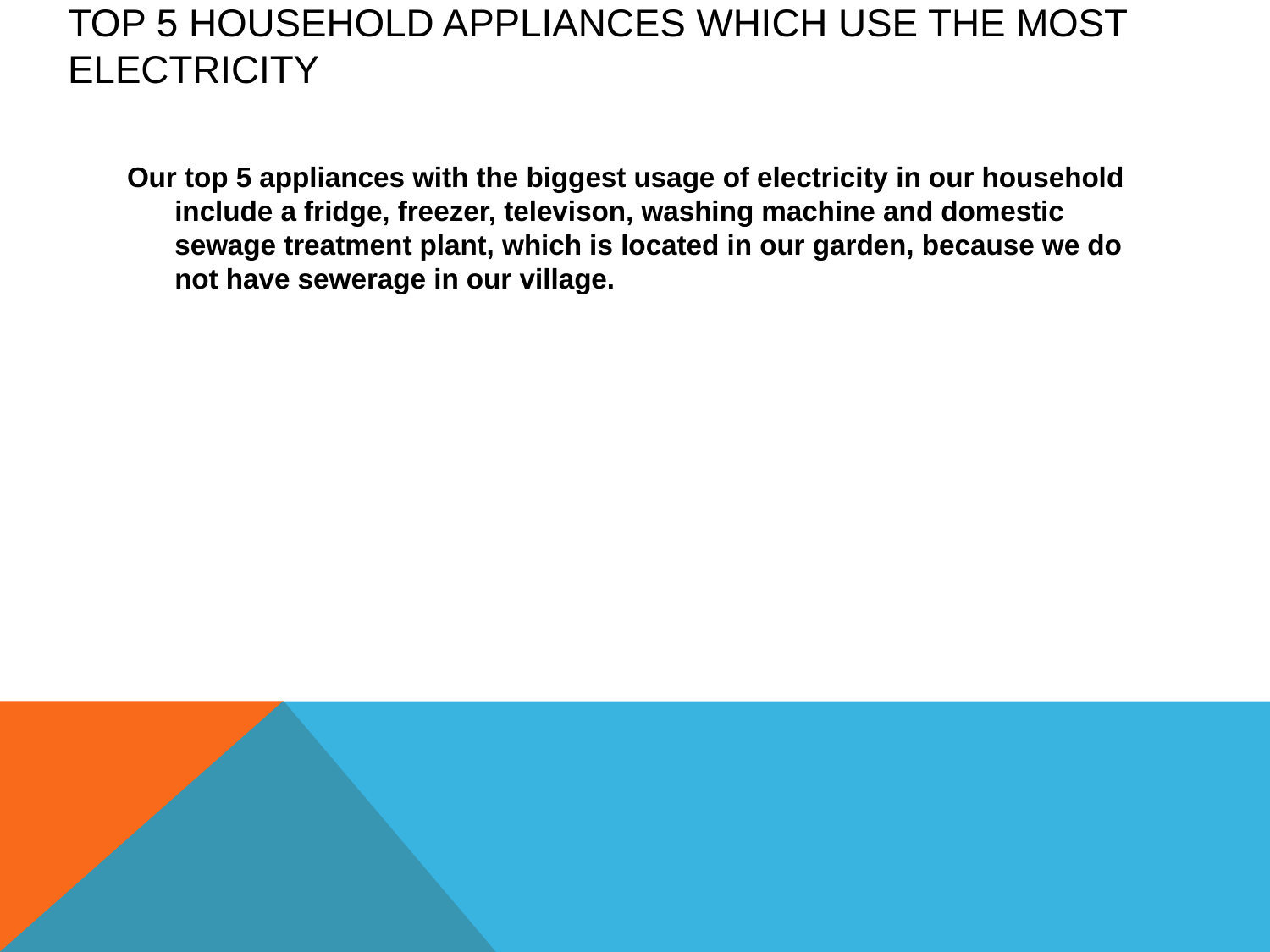

# Top 5 household Appliances Which use the most electricity
Our top 5 appliances with the biggest usage of electricity in our household include a fridge, freezer, televison, washing machine and domestic sewage treatment plant, which is located in our garden, because we do not have sewerage in our village.